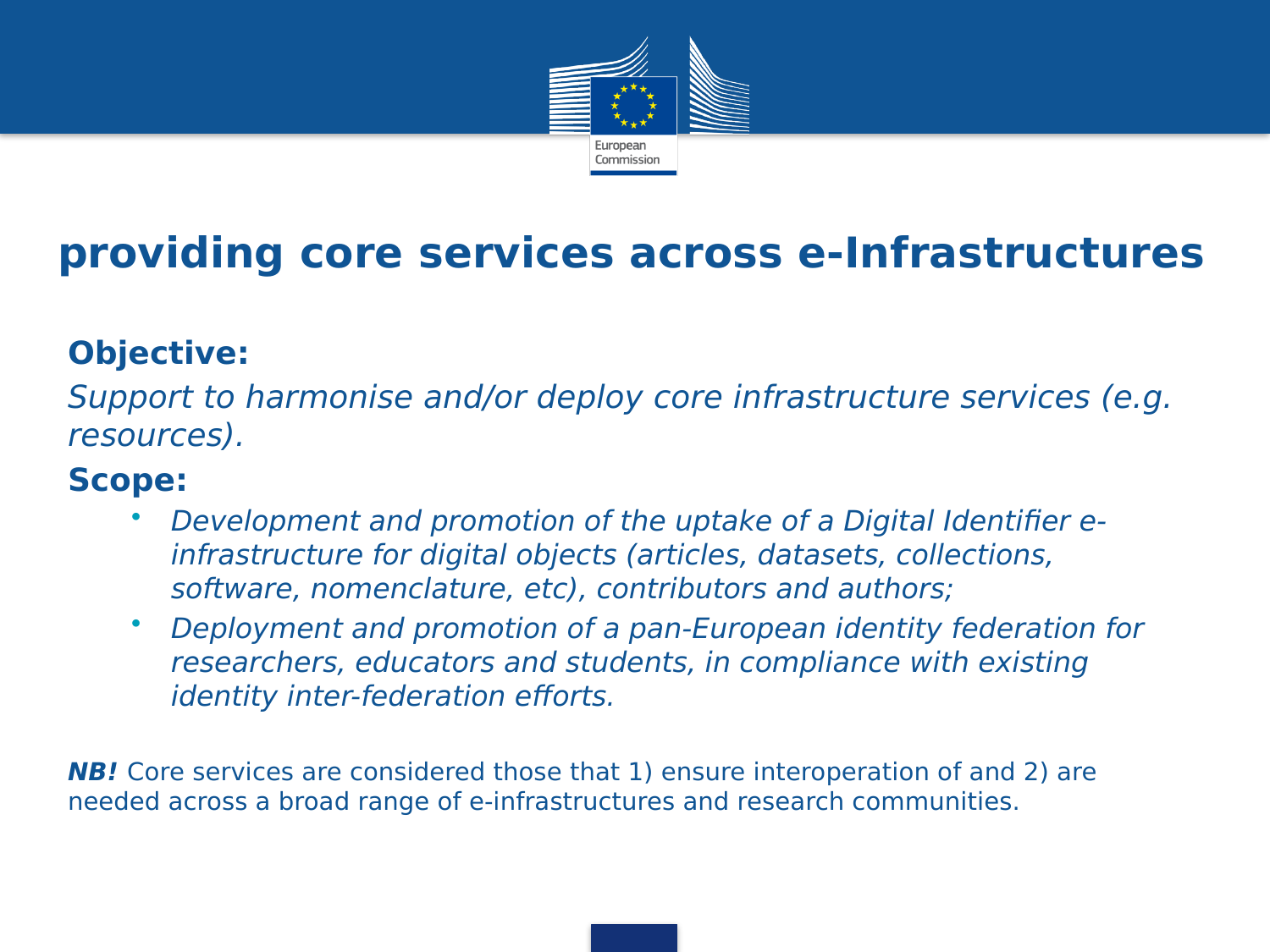

# providing core services across e-Infrastructures
Objective:
Support to harmonise and/or deploy core infrastructure services (e.g. resources).
Scope:
Development and promotion of the uptake of a Digital Identifier e-infrastructure for digital objects (articles, datasets, collections, software, nomenclature, etc), contributors and authors;
Deployment and promotion of a pan-European identity federation for researchers, educators and students, in compliance with existing identity inter-federation efforts.

NB! Core services are considered those that 1) ensure interoperation of and 2) are needed across a broad range of e-infrastructures and research communities.